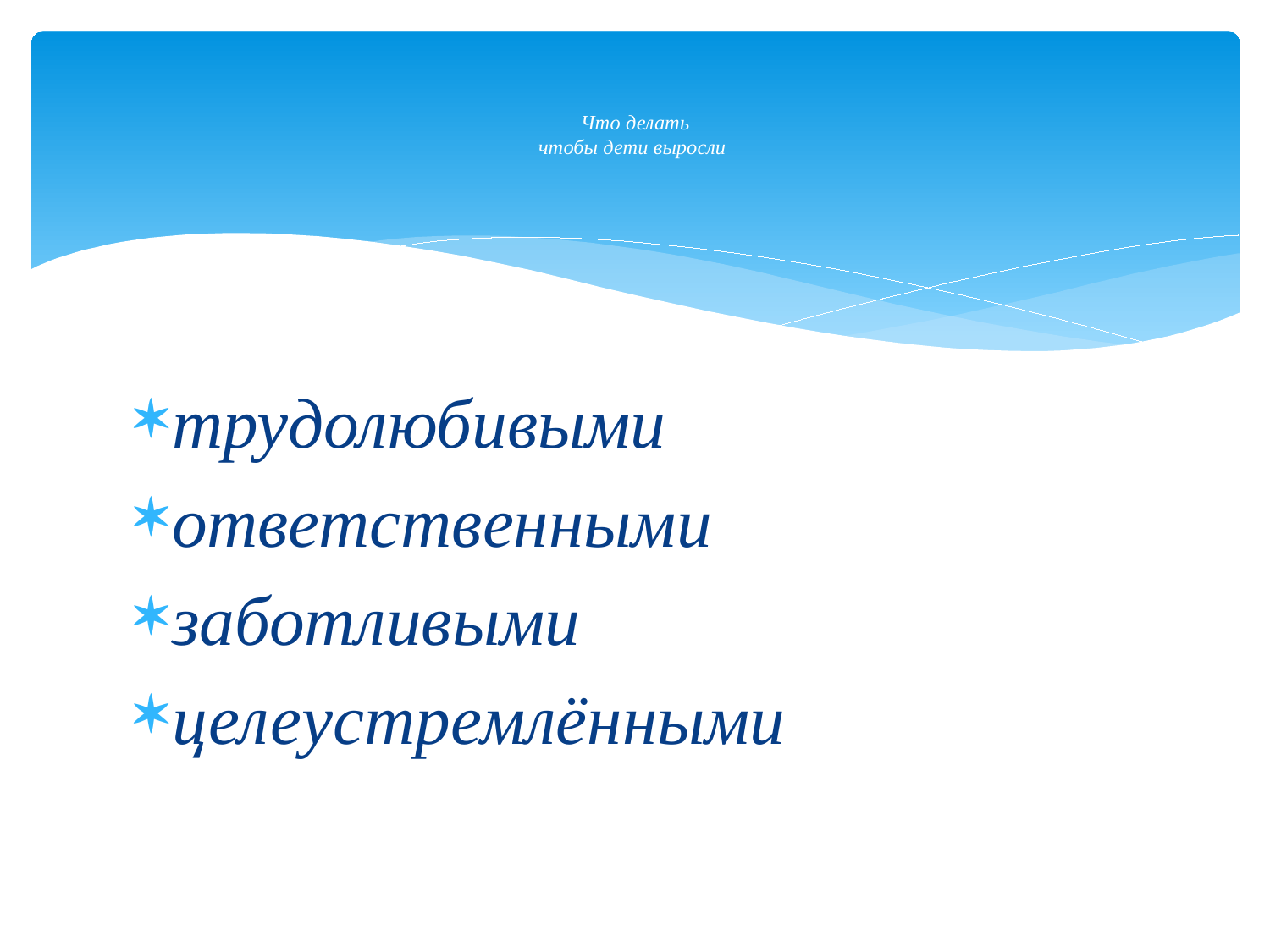

# Что делать чтобы дети выросли
трудолюбивыми
ответственными
заботливыми
целеустремлёнными